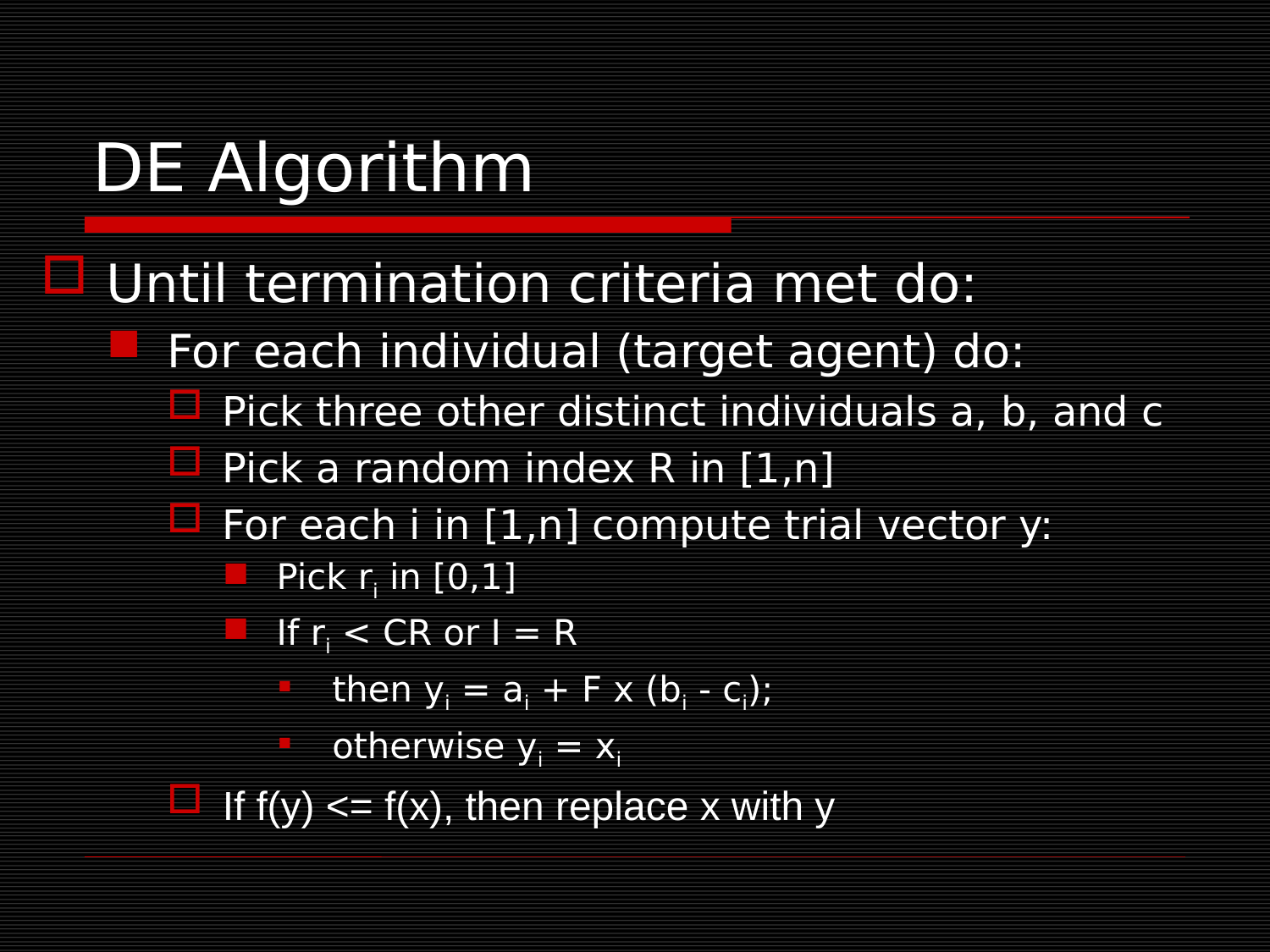

# DE Algorithm
Until termination criteria met do:
For each individual (target agent) do:
Pick three other distinct individuals a, b, and c
Pick a random index R in [1,n]
For each i in [1,n] compute trial vector y:
Pick ri in [0,1]
If ri < CR or I = R
then yi = ai + F x (bi - ci);
otherwise yi = xi
If f(y) <= f(x), then replace x with y